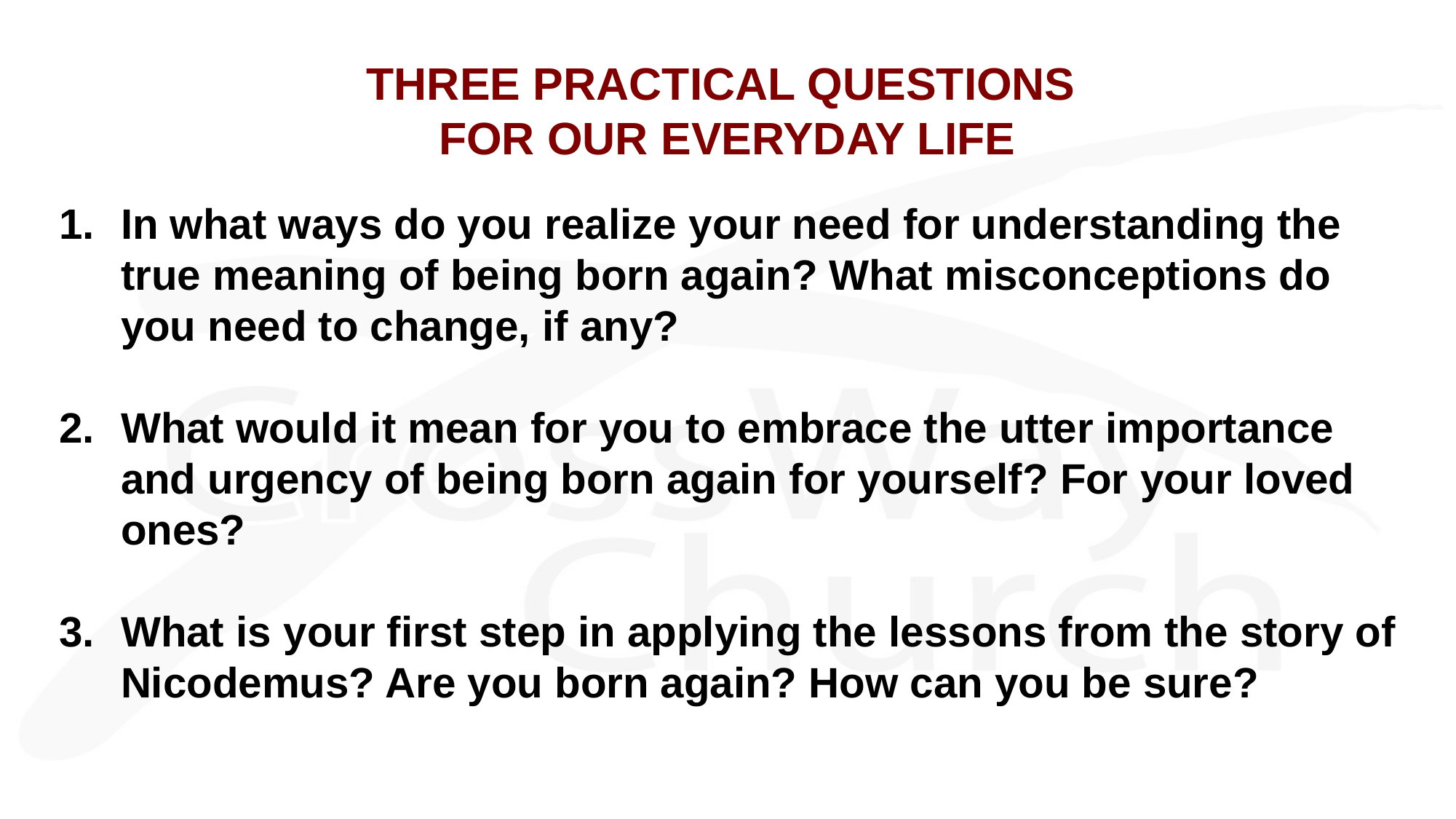

# THREE PRACTICAL QUESTIONS FOR OUR EVERYDAY LIFE
In what ways do you realize your need for understanding the true meaning of being born again? What misconceptions do you need to change, if any?

What would it mean for you to embrace the utter importance and urgency of being born again for yourself? For your loved ones?

What is your first step in applying the lessons from the story of Nicodemus? Are you born again? How can you be sure?